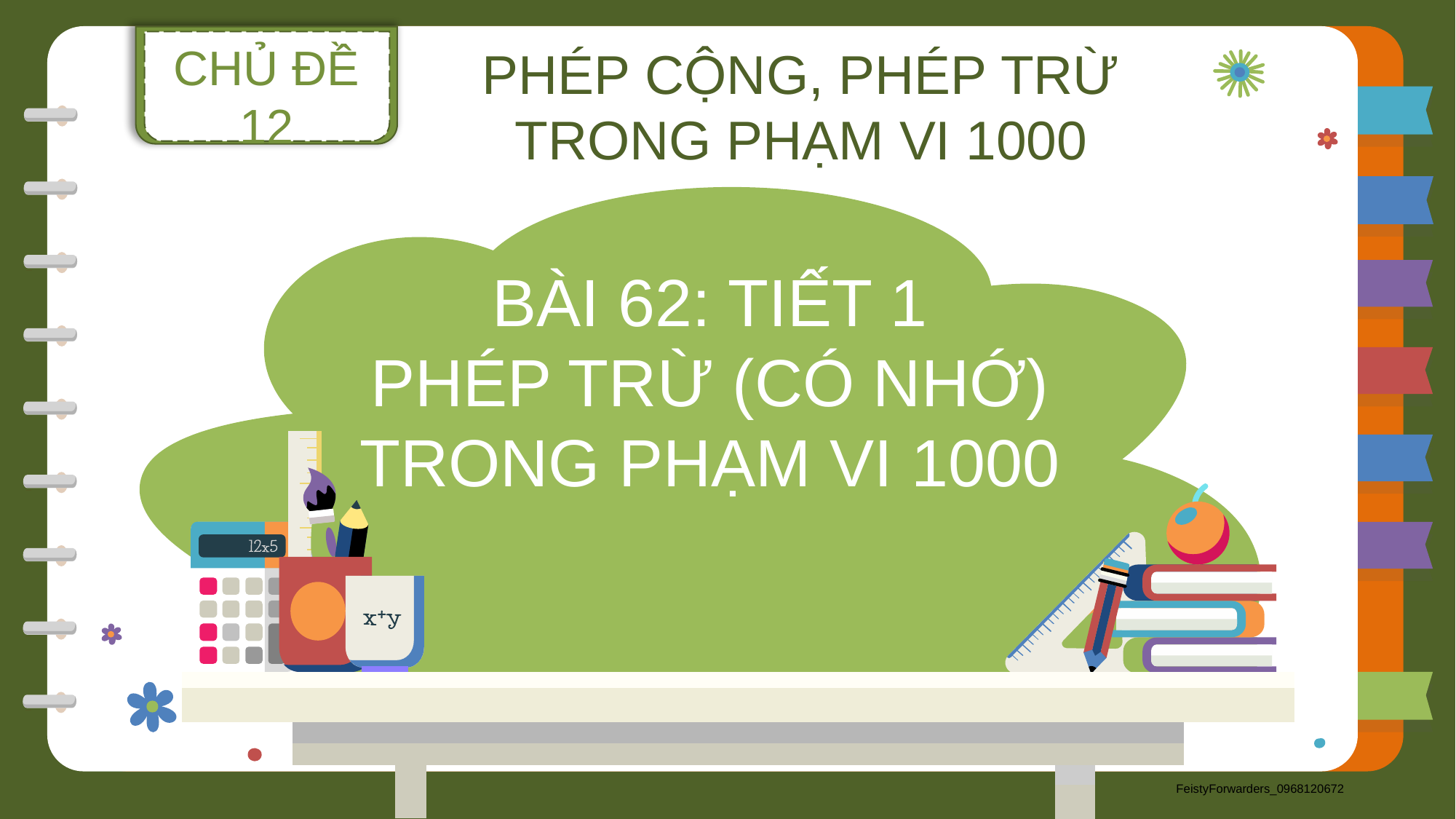

CHỦ ĐỀ 12
PHÉP CỘNG, PHÉP TRỪ TRONG PHẠM VI 1000
BÀI 62: TIẾT 1
PHÉP TRỪ (CÓ NHỚ) TRONG PHẠM VI 1000